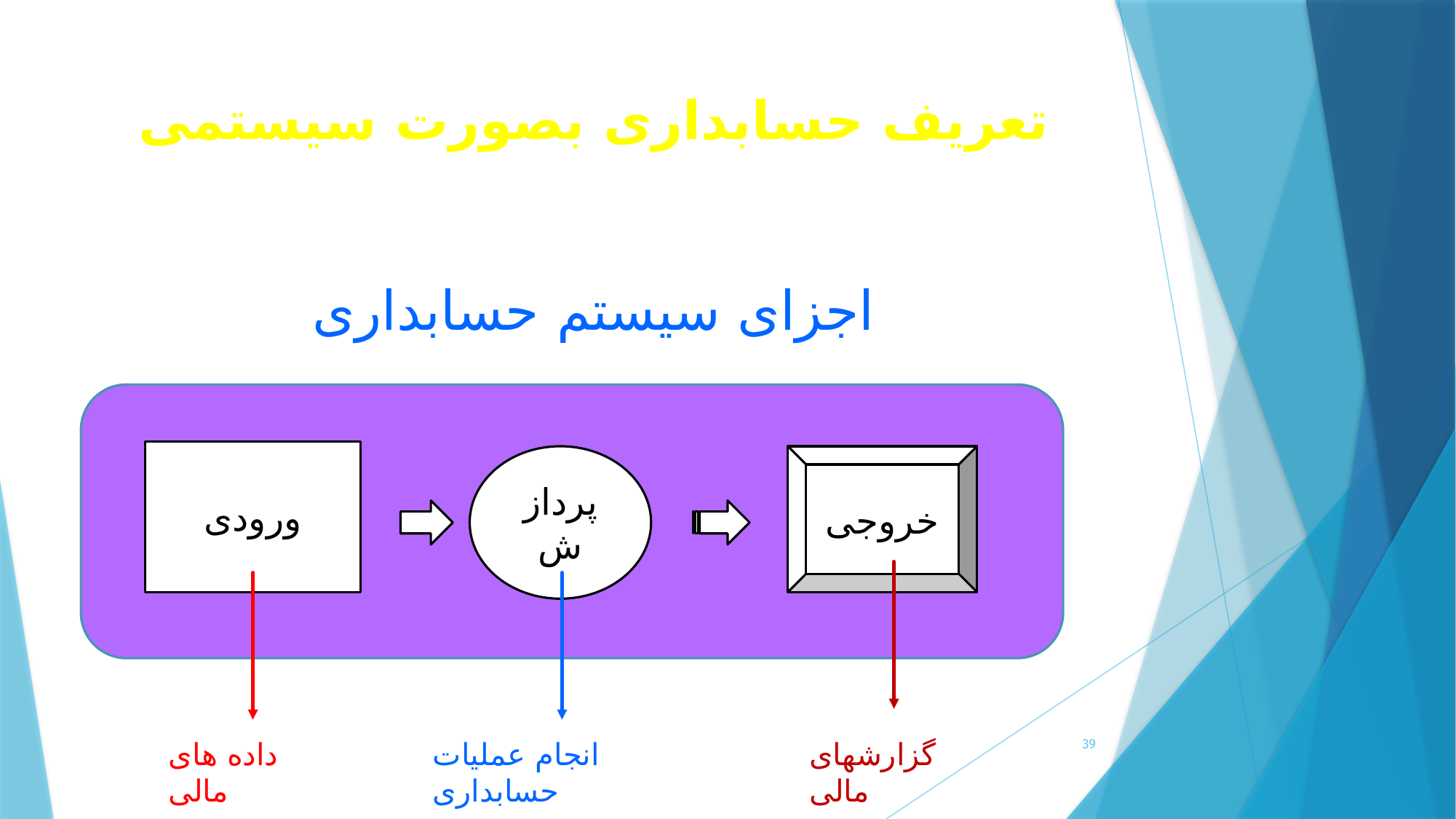

تعریف حسابداری بصورت سیستمی
اجزای سیستم حسابداری

ورودی
پردازش
خروجی

39
داده های مالی
انجام عملیات حسابداری
گزارشهای مالی